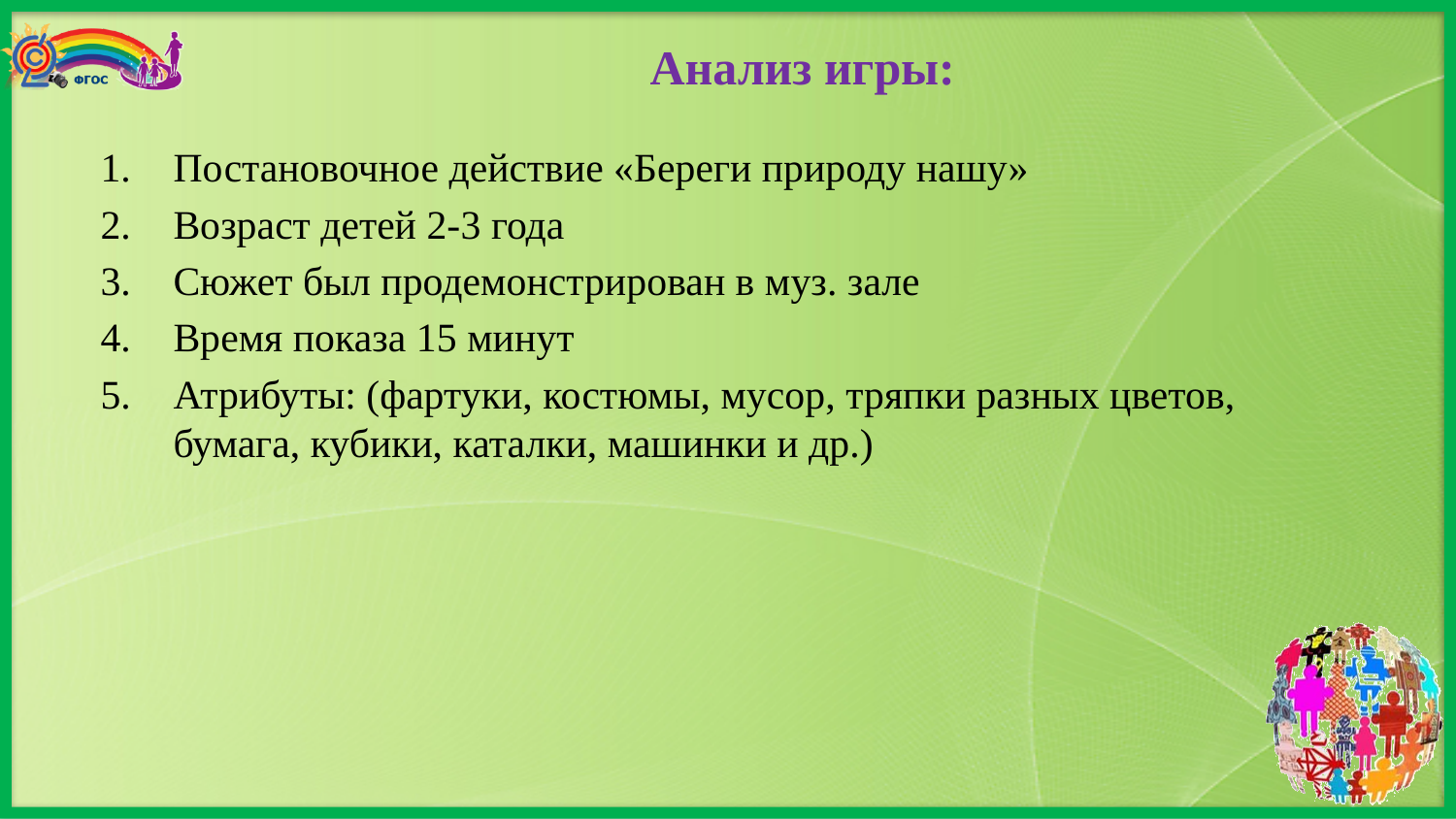

# Анализ игры:
Постановочное действие «Береги природу нашу»
Возраст детей 2-3 года
Сюжет был продемонстрирован в муз. зале
Время показа 15 минут
Атрибуты: (фартуки, костюмы, мусор, тряпки разных цветов, бумага, кубики, каталки, машинки и др.)